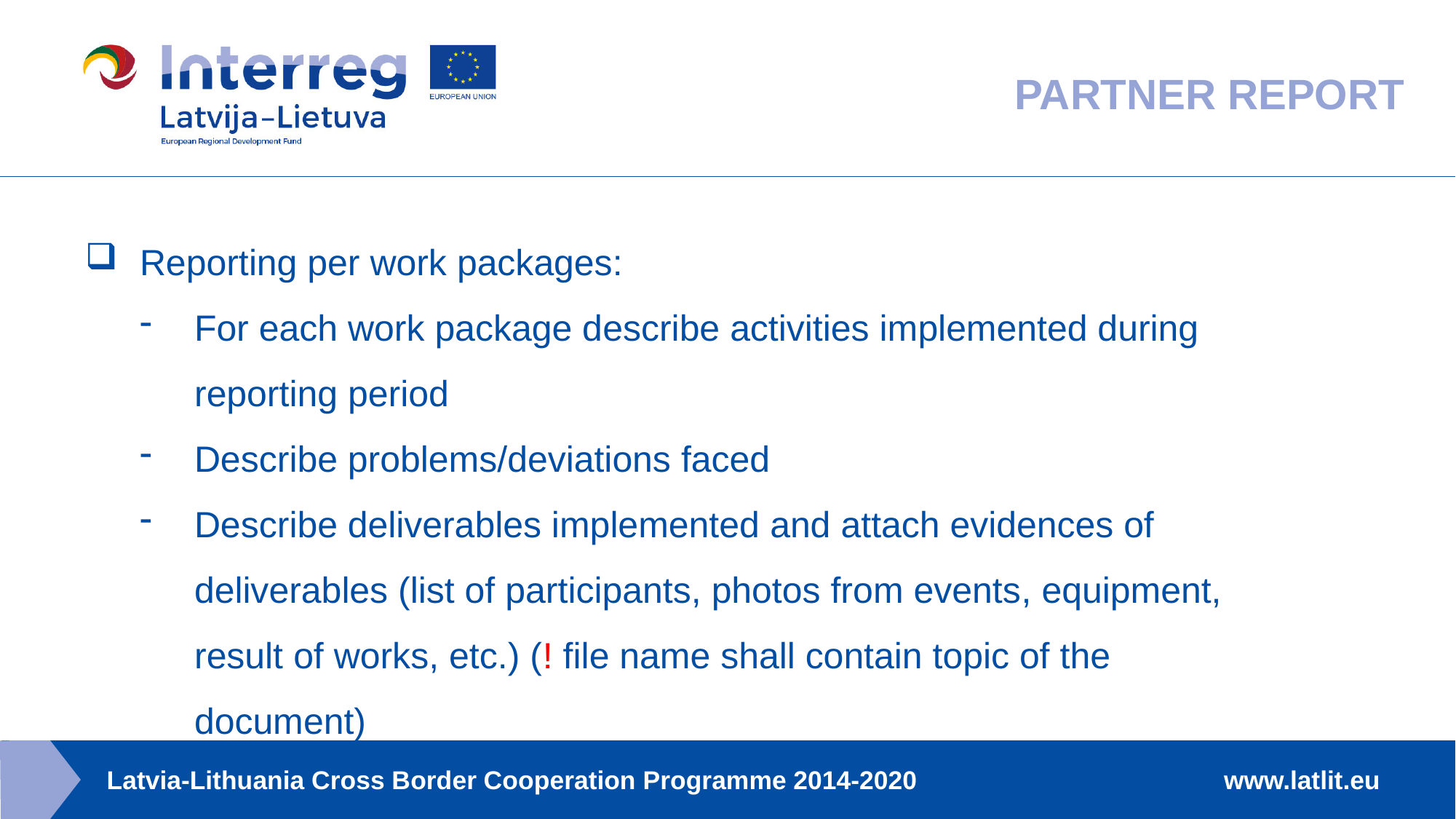

PARTNER REPORT
Reporting per work packages:
For each work package describe activities implemented during reporting period
Describe problems/deviations faced
Describe deliverables implemented and attach evidences of deliverables (list of participants, photos from events, equipment, result of works, etc.) (! file name shall contain topic of the document)